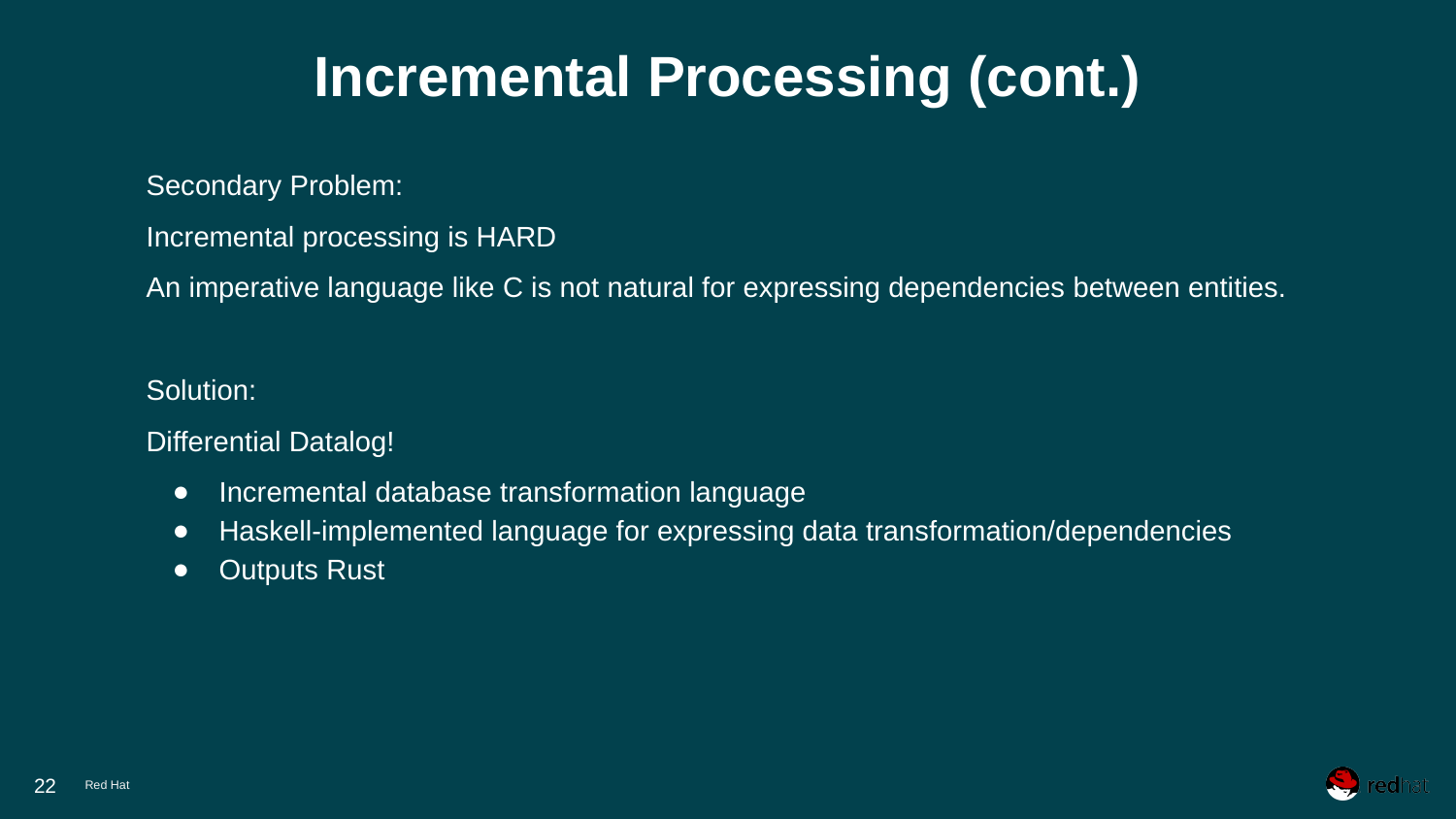

# Incremental Processing (cont.)
Secondary Problem:
Incremental processing is HARD
An imperative language like C is not natural for expressing dependencies between entities.

Solution:
Differential Datalog!
Incremental database transformation language
Haskell-implemented language for expressing data transformation/dependencies
Outputs Rust
22